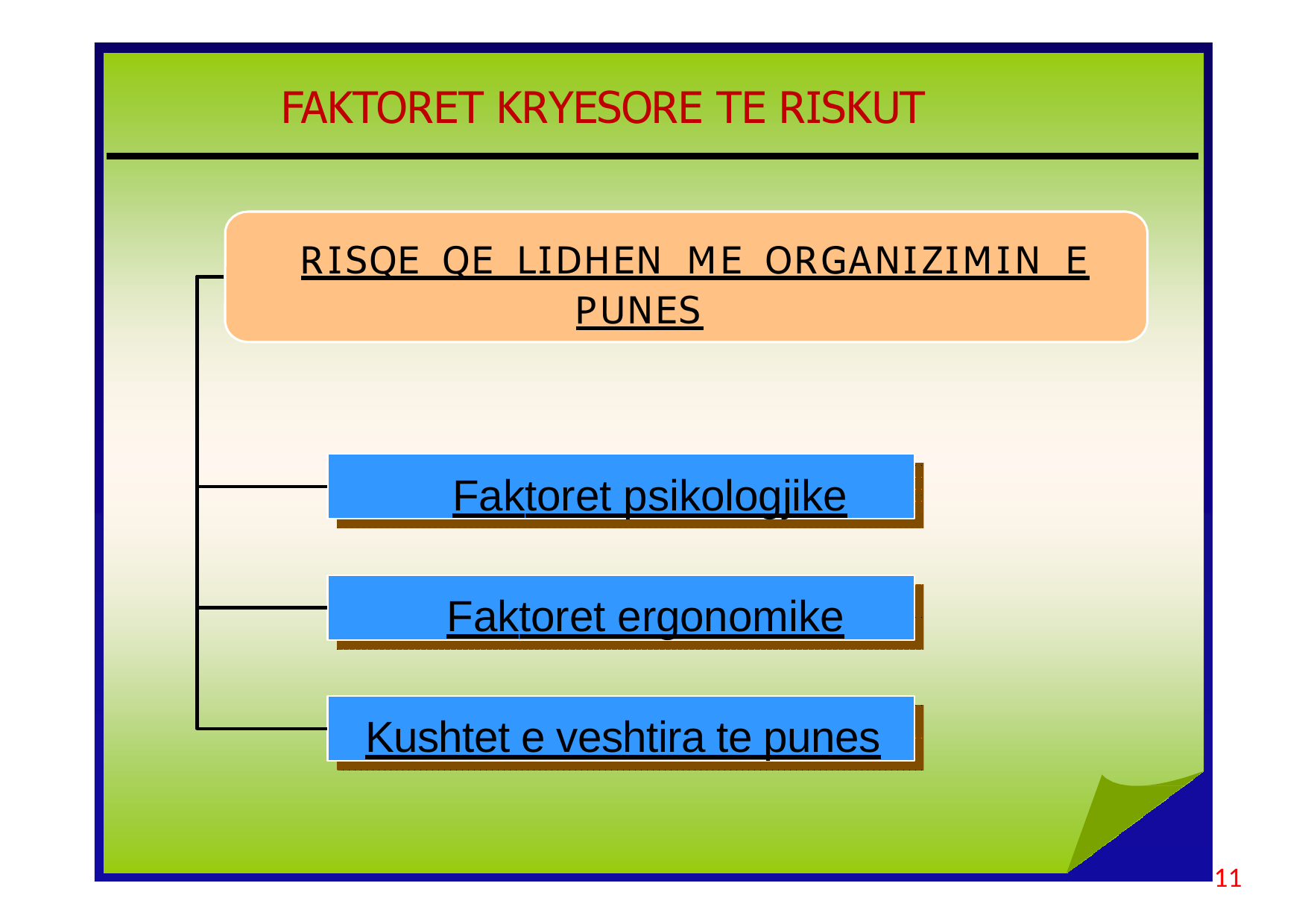

# FAKTORET KRYESORE TE RISKUT

RISQE  QE  LIDHEN  ME  ORGANIZIMIN  E PUNES

Fattori psicologici

Faktoret psikologjike
Faktoret ergonomike Kushtet e veshtira te punes

Fattori ergonomici

Condizioni di lavoro difficili

11